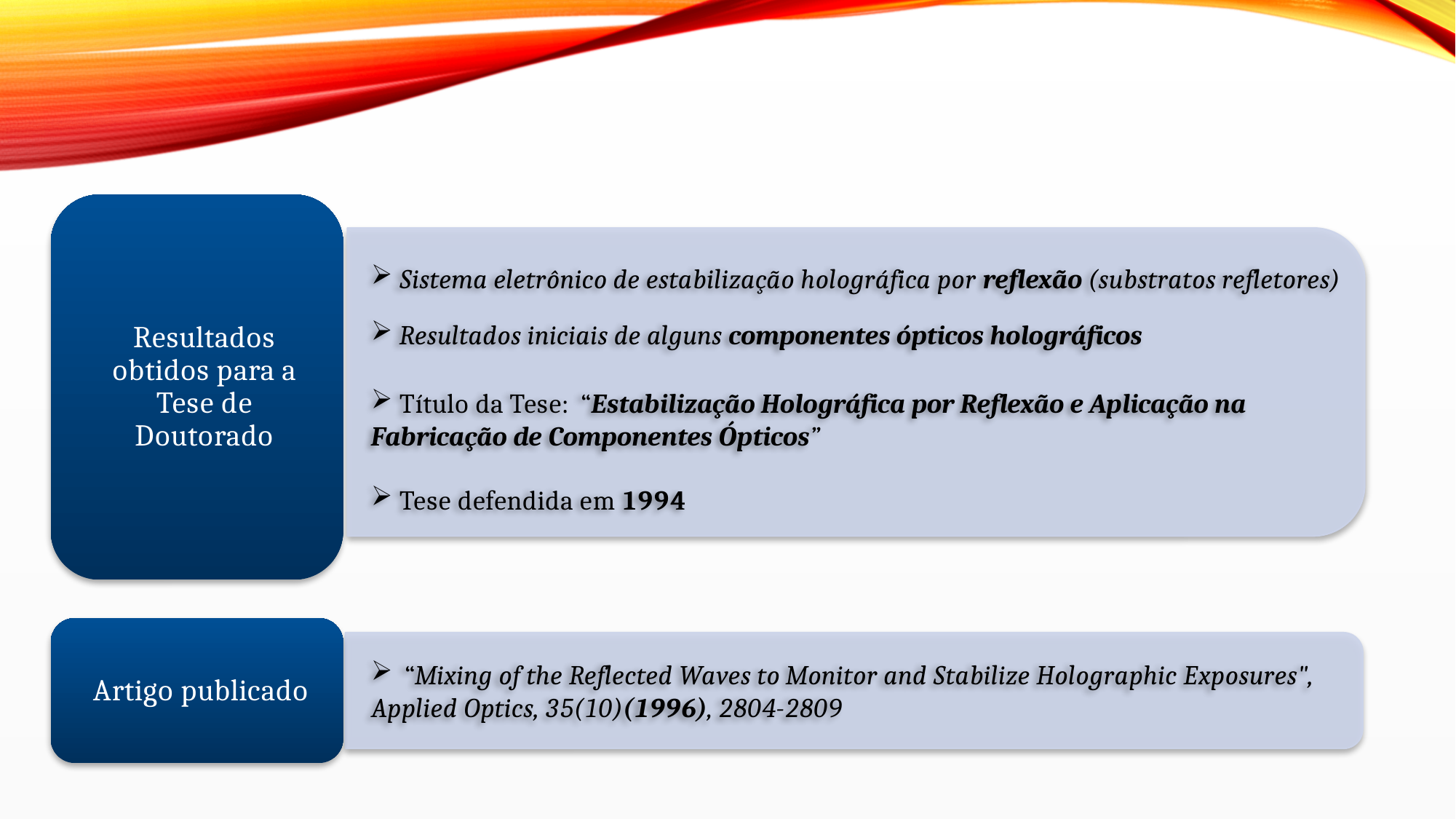

Resultados obtidos para a Tese de Doutorado
 Sistema eletrônico de estabilização holográfica por reflexão (substratos refletores)
 Resultados iniciais de alguns componentes ópticos holográficos
 Título da Tese:  “Estabilização Holográfica por Reflexão e Aplicação na Fabricação de Componentes Ópticos”
 Tese defendida em 1994

Artigo publicado
  “Mixing of the Reflected Waves to Monitor and Stabilize Holographic Exposures", Applied Optics, 35(10)(1996), 2804-2809